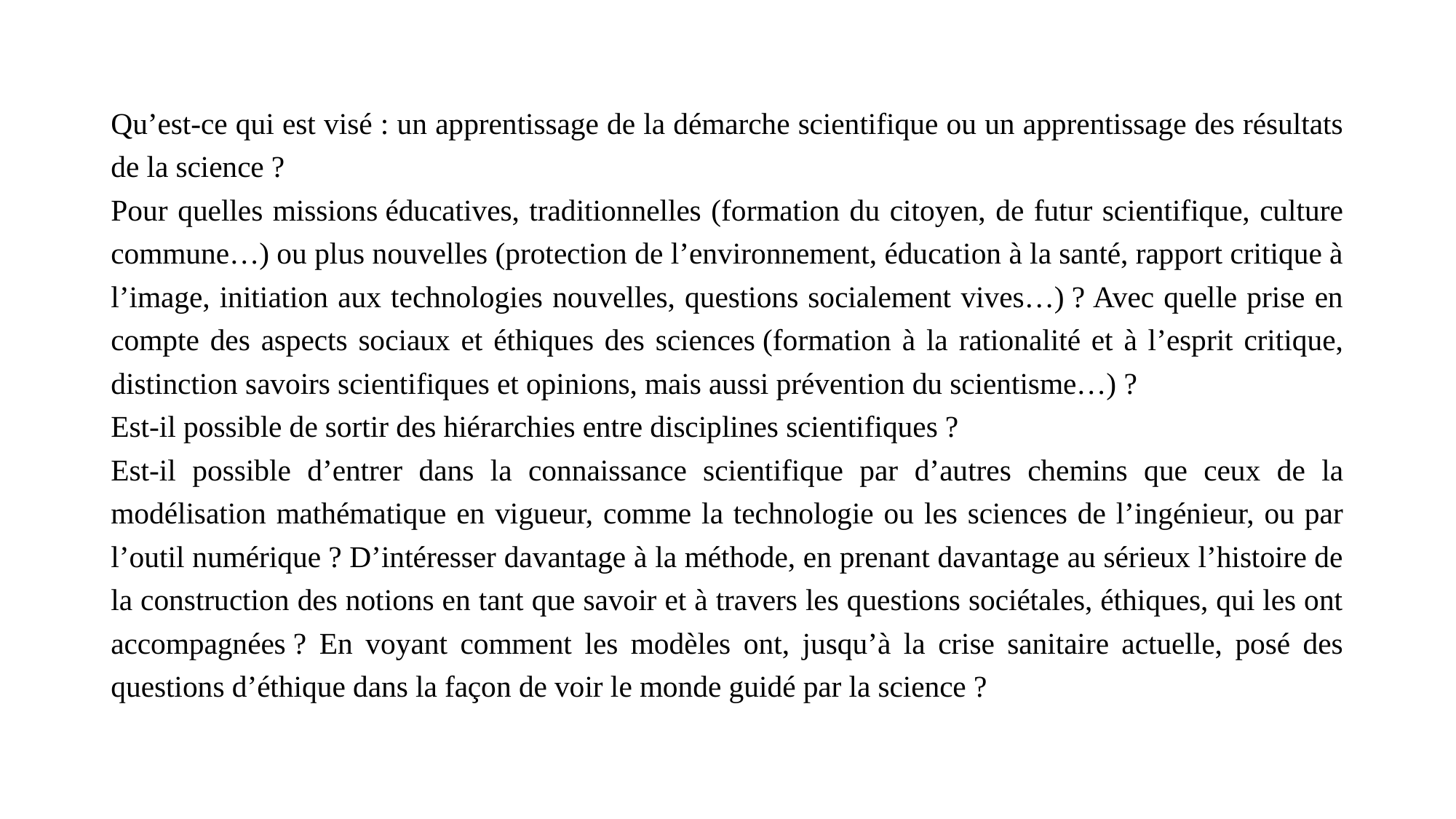

Qu’est-ce qui est visé : un apprentissage de la démarche scientifique ou un apprentissage des résultats de la science ?
Pour quelles missions éducatives, traditionnelles (formation du citoyen, de futur scientifique, culture commune…) ou plus nouvelles (protection de l’environnement, éducation à la santé, rapport critique à l’image, initiation aux technologies nouvelles, questions socialement vives…) ? Avec quelle prise en compte des aspects sociaux et éthiques des sciences (formation à la rationalité et à l’esprit critique, distinction savoirs scientifiques et opinions, mais aussi prévention du scientisme…) ?
Est-il possible de sortir des hiérarchies entre disciplines scientifiques ?
Est-il possible d’entrer dans la connaissance scientifique par d’autres chemins que ceux de la modélisation mathématique en vigueur, comme la technologie ou les sciences de l’ingénieur, ou par l’outil numérique ? D’intéresser davantage à la méthode, en prenant davantage au sérieux l’histoire de la construction des notions en tant que savoir et à travers les questions sociétales, éthiques, qui les ont accompagnées ? En voyant comment les modèles ont, jusqu’à la crise sanitaire actuelle, posé des questions d’éthique dans la façon de voir le monde guidé par la science ?